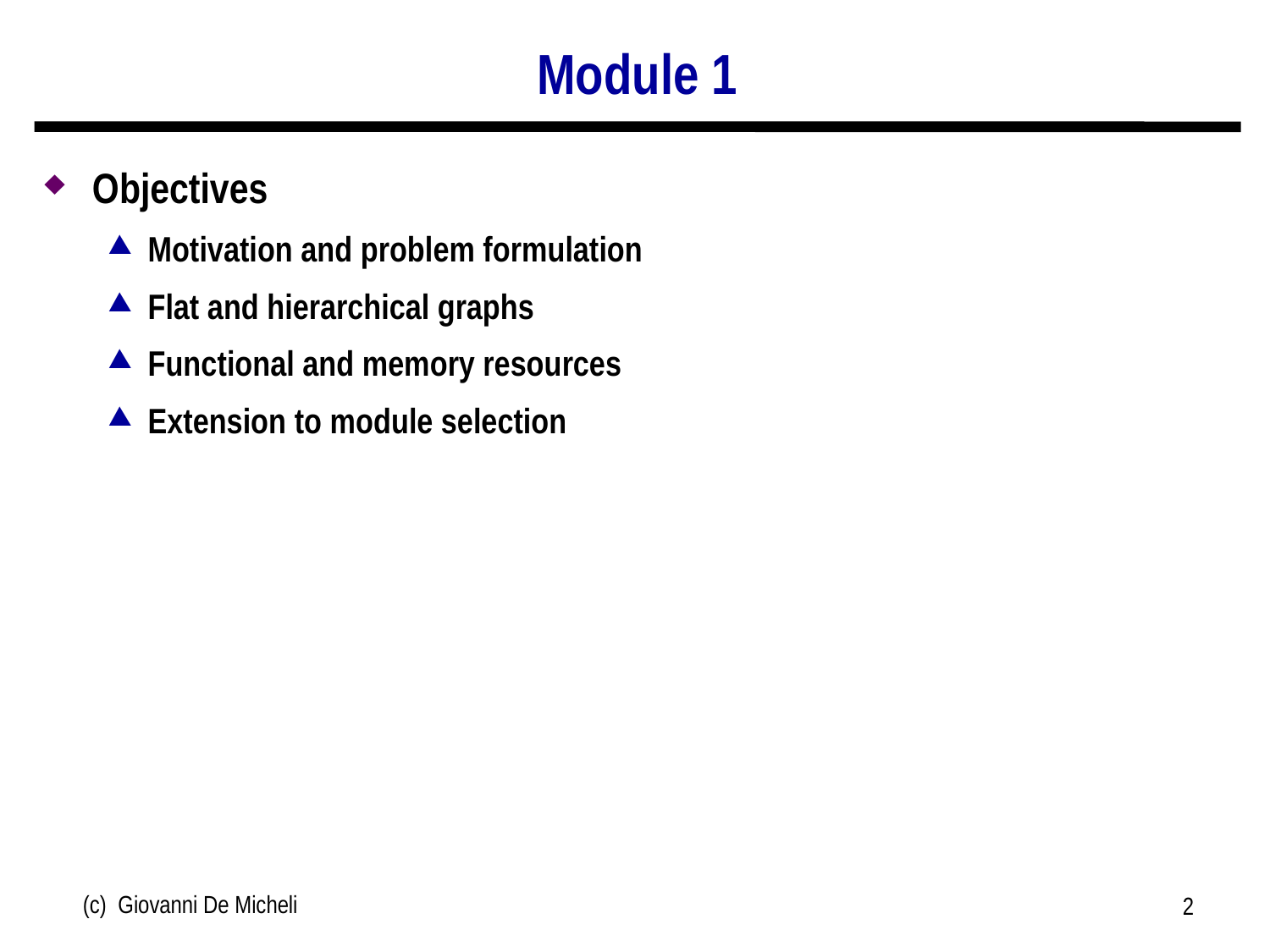

# Module 1
Objectives
Motivation and problem formulation
Flat and hierarchical graphs
Functional and memory resources
Extension to module selection

(c)  Giovanni De Micheli
2